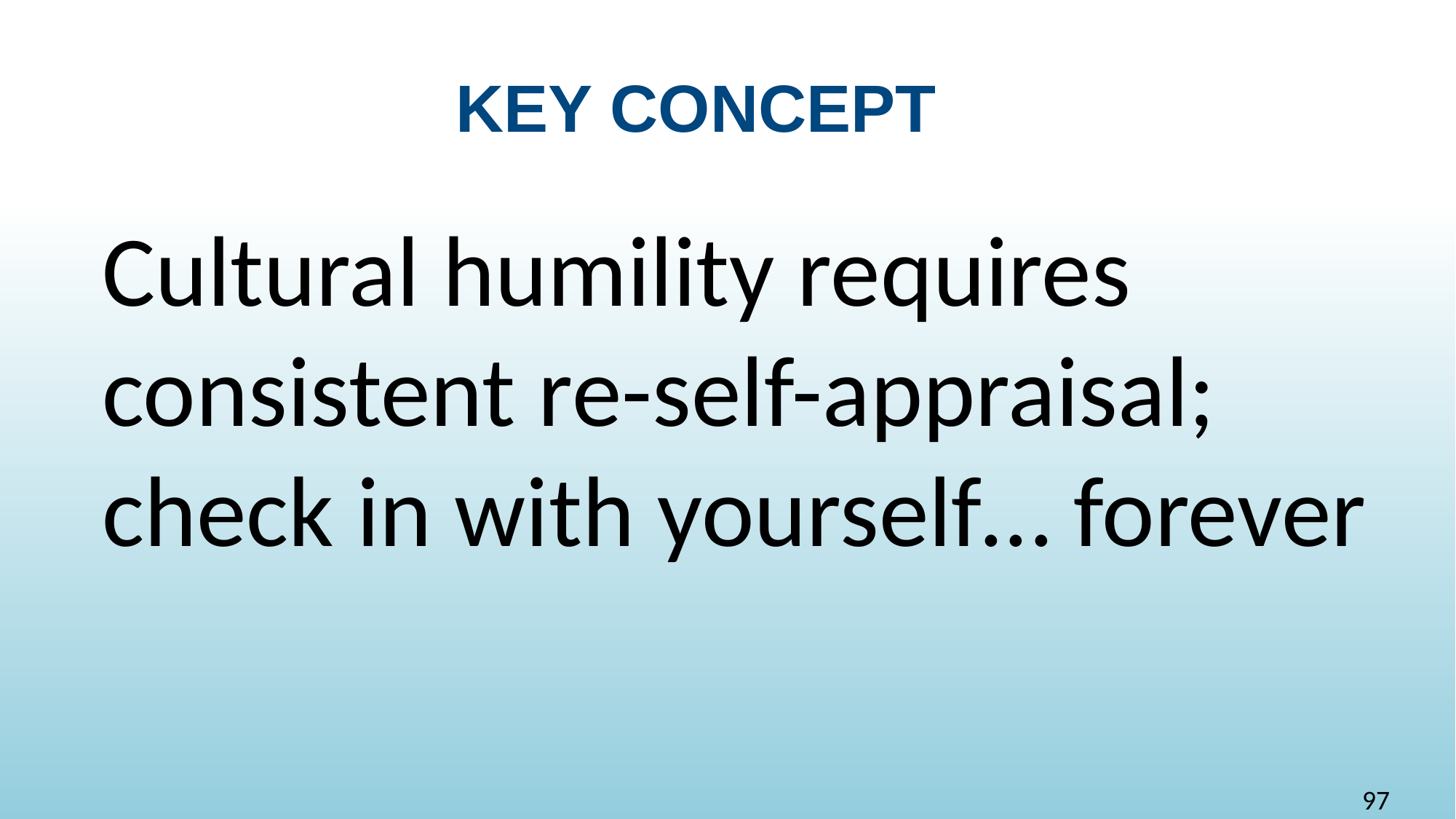

KEY CONCEPT
Cultural humility requires consistent re-self-appraisal; check in with yourself… forever